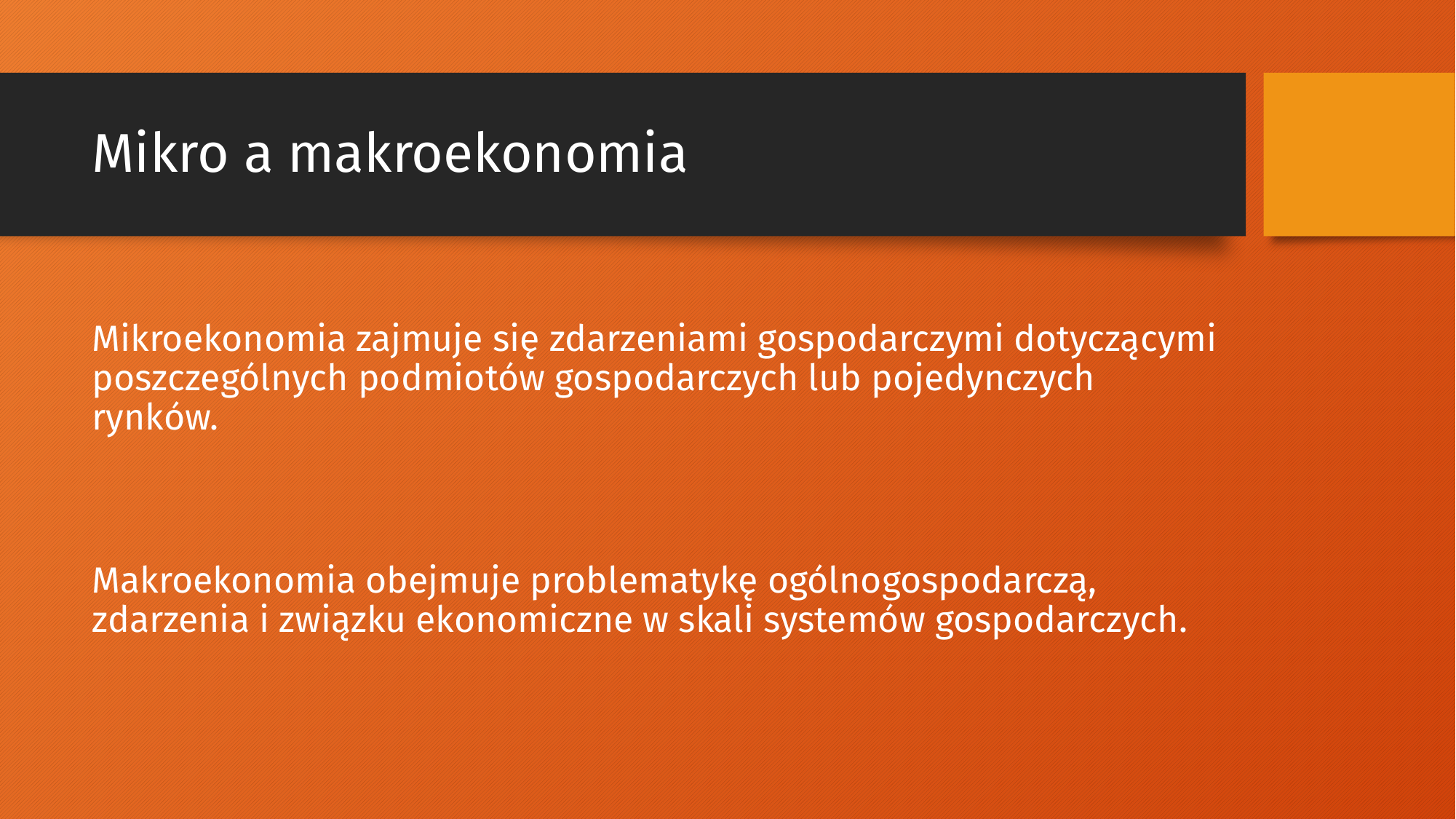

# Mikro a makroekonomia

Mikroekonomia zajmuje się zdarzeniami gospodarczymi dotyczącymi poszczególnych podmiotów gospodarczych lub pojedynczych rynków.

Makroekonomia obejmuje problematykę ogólnogospodarczą, zdarzenia i związku ekonomiczne w skali systemów gospodarczych.